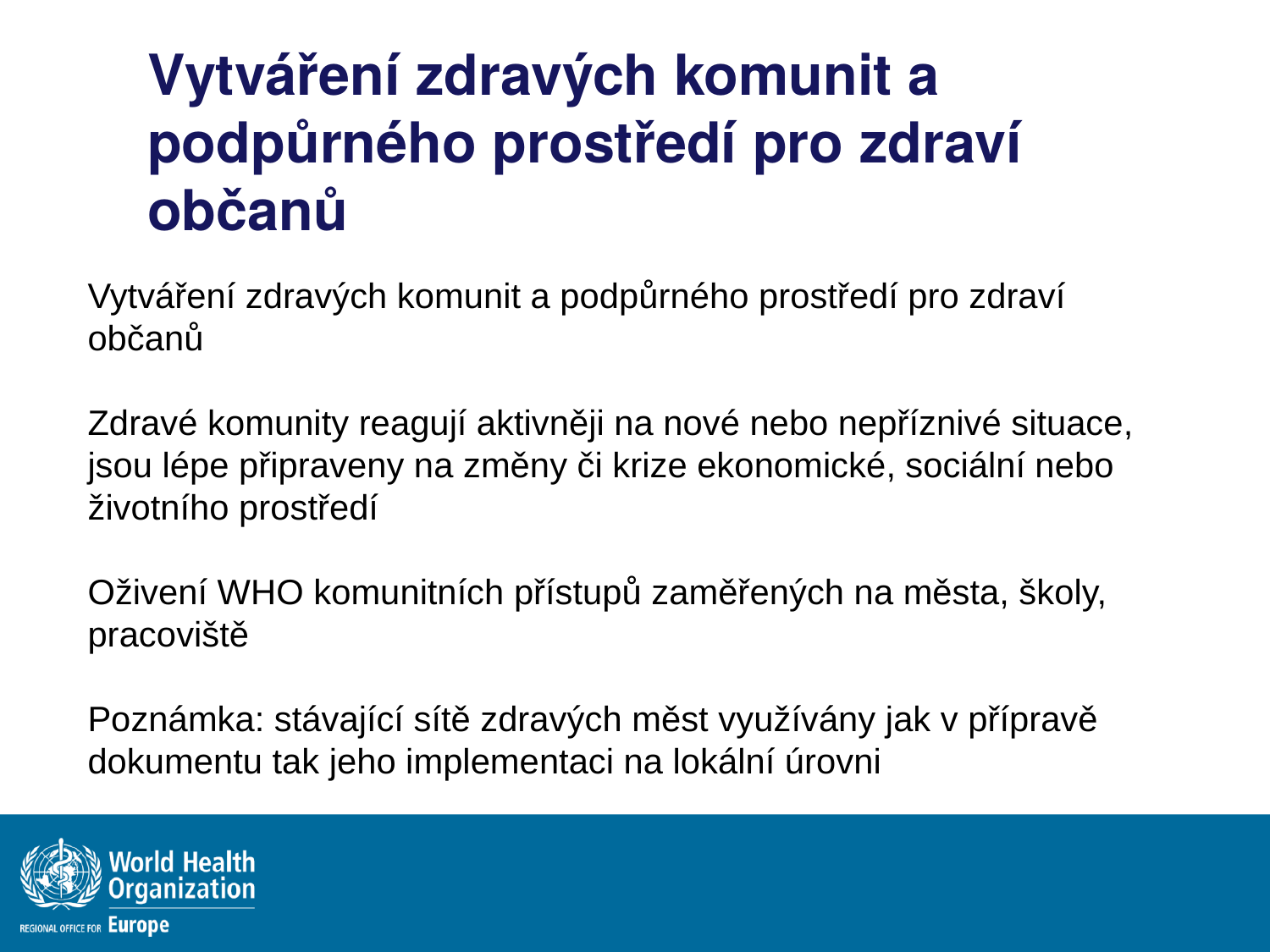

Vytváření zdravých komunit a podpůrného prostředí pro zdraví občanů
Vytváření zdravých komunit a podpůrného prostředí pro zdraví občanů
Zdravé komunity reagují aktivněji na nové nebo nepříznivé situace, jsou lépe připraveny na změny či krize ekonomické, sociální nebo životního prostředí
Oživení WHO komunitních přístupů zaměřených na města, školy, pracoviště
Poznámka: stávající sítě zdravých měst využívány jak v přípravě dokumentu tak jeho implementaci na lokální úrovni